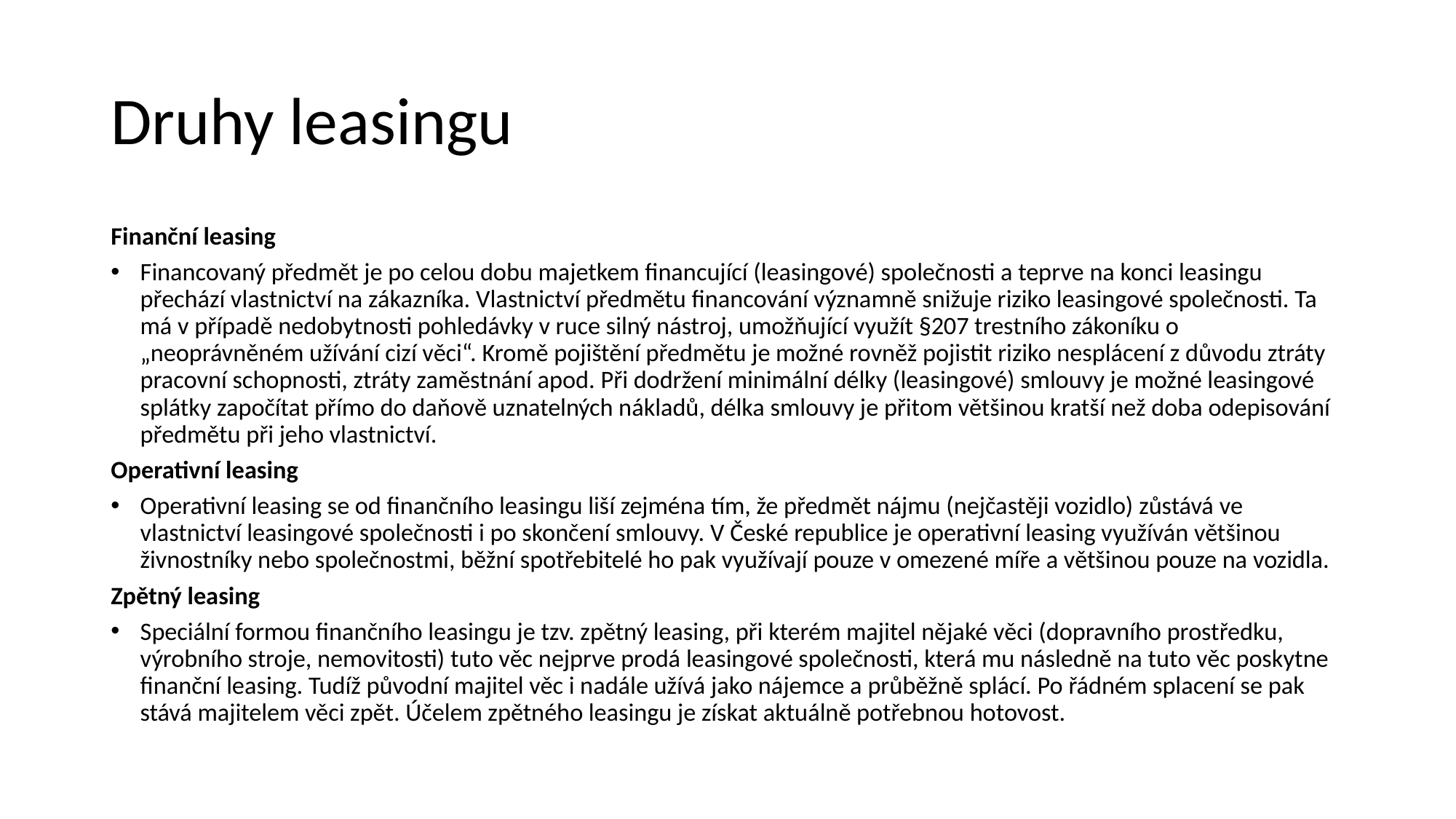

# Druhy leasingu
Finanční leasing
Financovaný předmět je po celou dobu majetkem financující (leasingové) společnosti a teprve na konci leasingu přechází vlastnictví na zákazníka. Vlastnictví předmětu financování významně snižuje riziko leasingové společnosti. Ta má v případě nedobytnosti pohledávky v ruce silný nástroj, umožňující využít §207 trestního zákoníku o „neoprávněném užívání cizí věci“. Kromě pojištění předmětu je možné rovněž pojistit riziko nesplácení z důvodu ztráty pracovní schopnosti, ztráty zaměstnání apod. Při dodržení minimální délky (leasingové) smlouvy je možné leasingové splátky započítat přímo do daňově uznatelných nákladů, délka smlouvy je přitom většinou kratší než doba odepisování předmětu při jeho vlastnictví.
Operativní leasing
Operativní leasing se od finančního leasingu liší zejména tím, že předmět nájmu (nejčastěji vozidlo) zůstává ve vlastnictví leasingové společnosti i po skončení smlouvy. V České republice je operativní leasing využíván většinou živnostníky nebo společnostmi, běžní spotřebitelé ho pak využívají pouze v omezené míře a většinou pouze na vozidla.
Zpětný leasing
Speciální formou finančního leasingu je tzv. zpětný leasing, při kterém majitel nějaké věci (dopravního prostředku, výrobního stroje, nemovitosti) tuto věc nejprve prodá leasingové společnosti, která mu následně na tuto věc poskytne finanční leasing. Tudíž původní majitel věc i nadále užívá jako nájemce a průběžně splácí. Po řádném splacení se pak stává majitelem věci zpět. Účelem zpětného leasingu je získat aktuálně potřebnou hotovost.